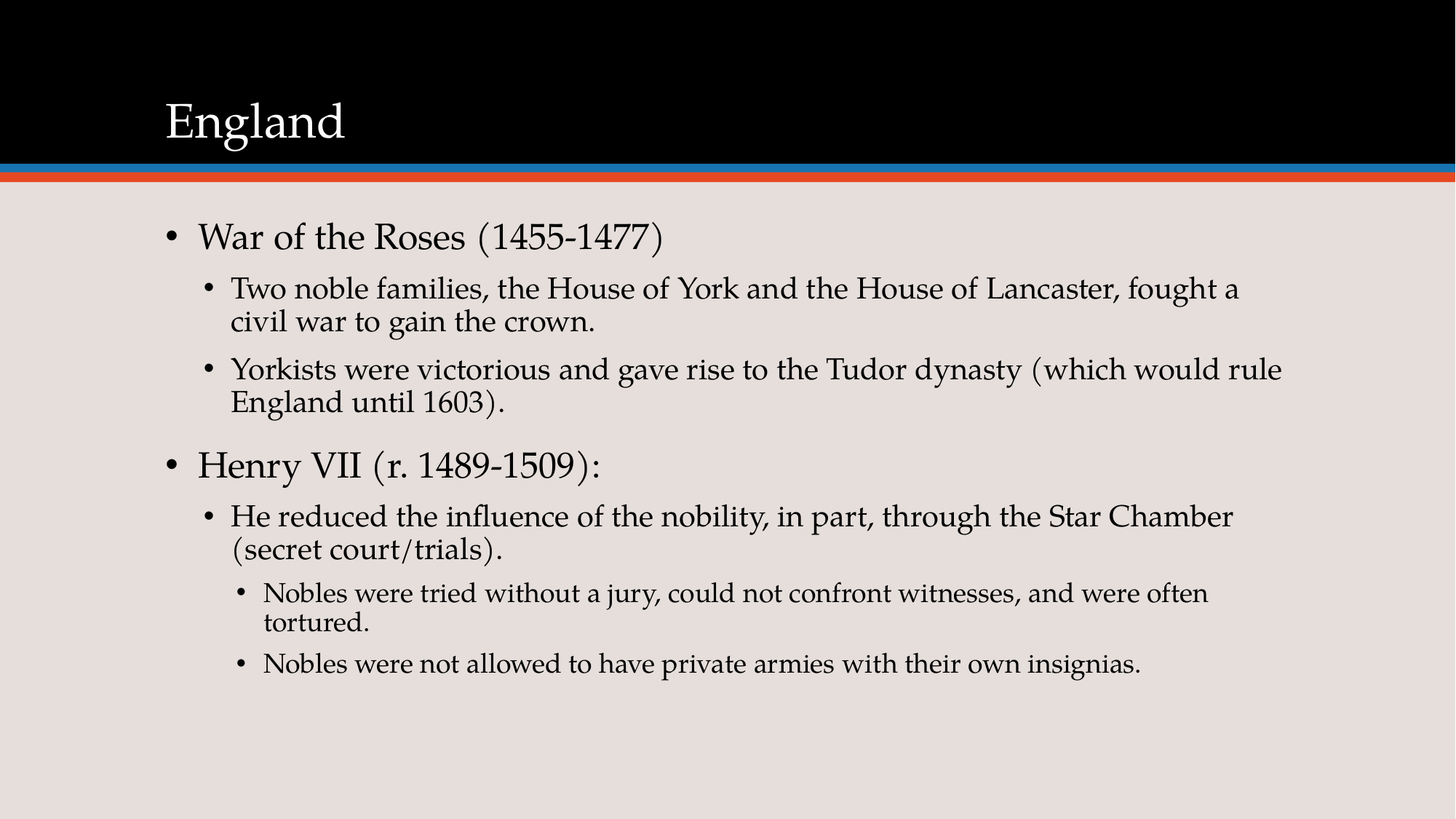

# England
War of the Roses (1455-1477)
Two noble families, the House of York and the House of Lancaster, fought a civil war to gain the crown.
Yorkists were victorious and gave rise to the Tudor dynasty (which would rule England until 1603).
Henry VII (r. 1489-1509):
He reduced the influence of the nobility, in part, through the Star Chamber (secret court/trials).
Nobles were tried without a jury, could not confront witnesses, and were often tortured.
Nobles were not allowed to have private armies with their own insignias.